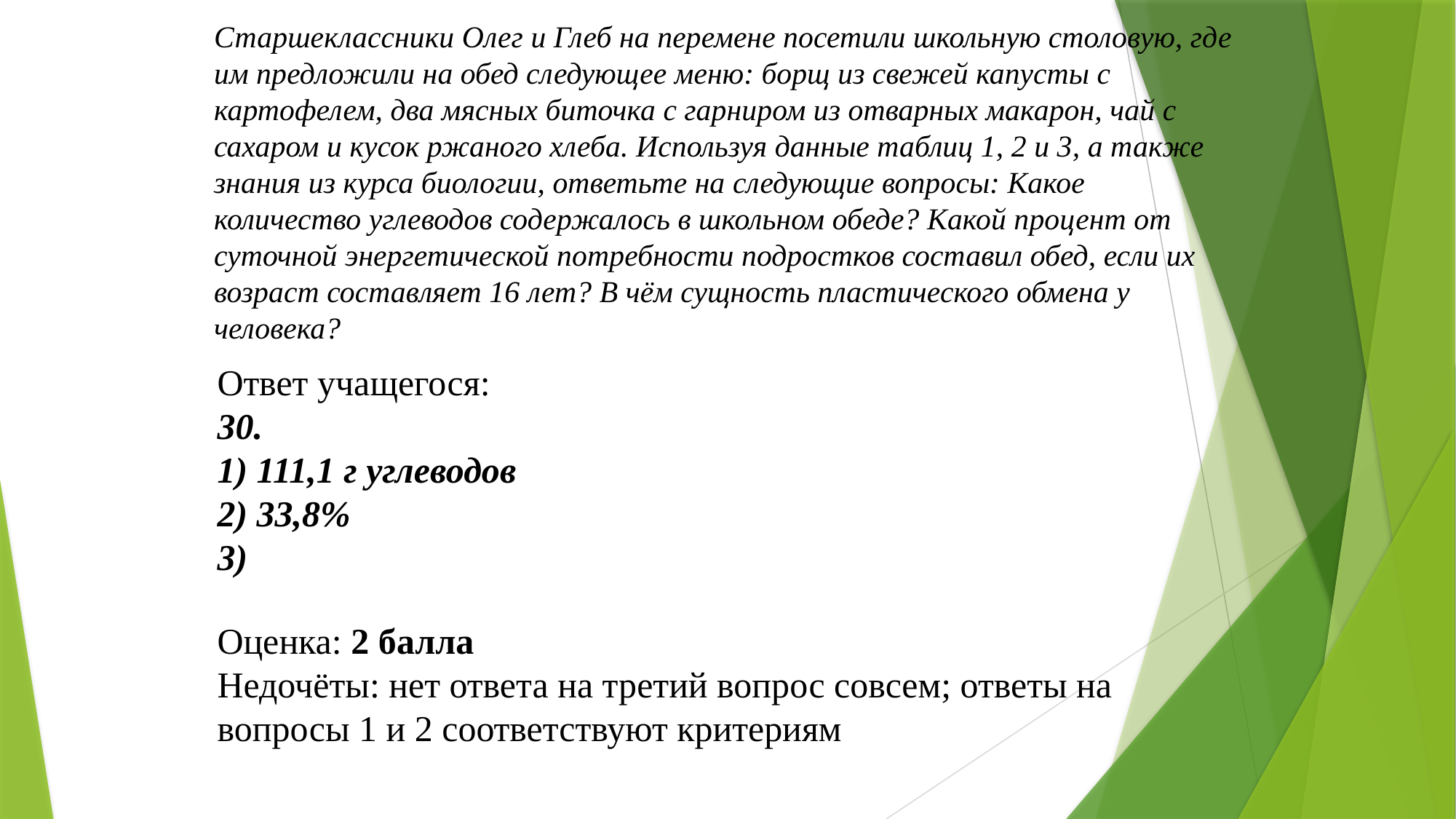

Старшеклассники Олег и Глеб на перемене посетили школьную столовую, где им предложили на обед следующее меню: борщ из свежей капусты с картофелем, два мясных биточка с гарниром из отварных макарон, чай с сахаром и кусок ржаного хлеба. Используя данные таблиц 1, 2 и 3, а также знания из курса биологии, ответьте на следующие вопросы: Какое количество углеводов содержалось в школьном обеде? Какой процент от суточной энергетической потребности подростков составил обед, если их возраст составляет 16 лет? В чём сущность пластического обмена у человека?
Ответ учащегося:
30.
1) 111,1 г углеводов
2) 33,8%
3)
Оценка: 2 балла
Недочёты: нет ответа на третий вопрос совсем; ответы на вопросы 1 и 2 соответствуют критериям